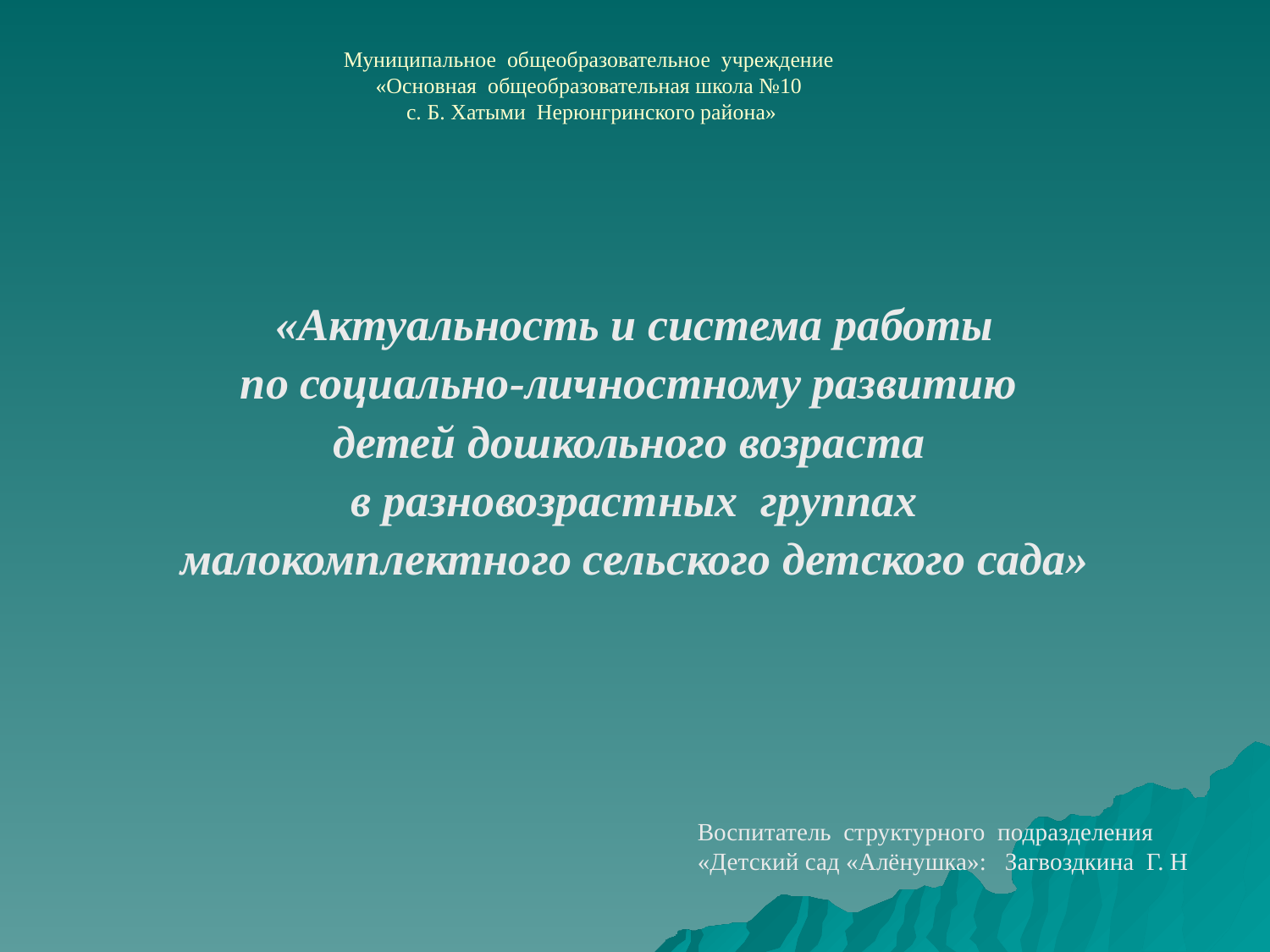

Муниципальное  общеобразовательное  учреждение
«Основная  общеобразовательная школа №10
 с. Б. Хатыми  Нерюнгринского района»

«Актуальность и система работы
 по социально-личностному развитию
детей дошкольного возраста
 в разновозрастных  группах
малокомплектного сельского детского сада»

Воспитатель  структурного  подразделения
«Детский сад «Алёнушка»:   Загвоздкина  Г. Н